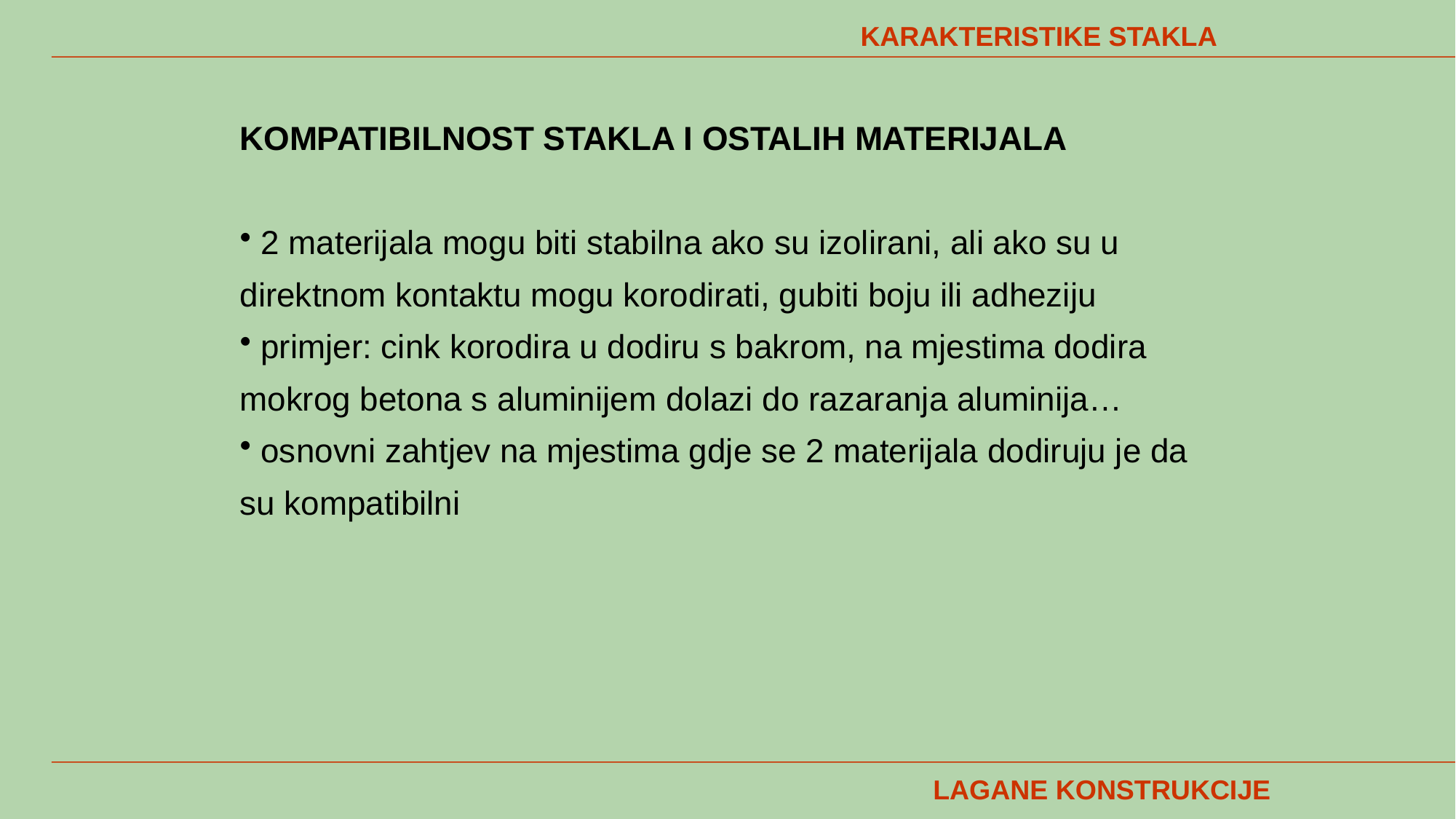

KARAKTERISTIKE STAKLA
KOMPATIBILNOST STAKLA I OSTALIH MATERIJALA

 2 materijala mogu biti stabilna ako su izolirani, ali ako su u direktnom kontaktu mogu korodirati, gubiti boju ili adheziju
 primjer: cink korodira u dodiru s bakrom, na mjestima dodira mokrog betona s aluminijem dolazi do razaranja aluminija…
 osnovni zahtjev na mjestima gdje se 2 materijala dodiruju je da su kompatibilni